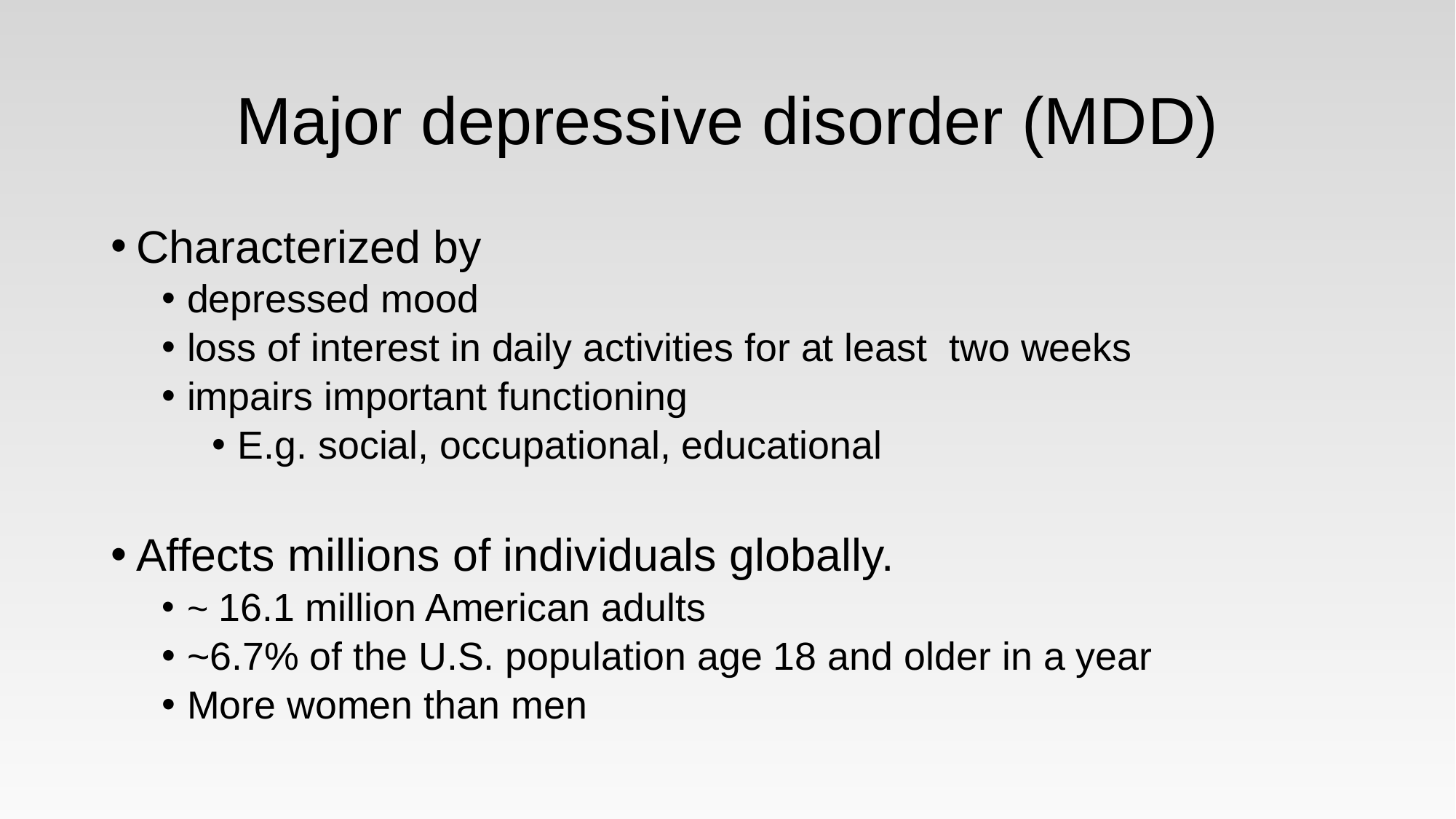

# Major depressive disorder (MDD)
Characterized by
depressed mood
loss of interest in daily activities for at least  two weeks
impairs important functioning
E.g. social, occupational, educational

Affects millions of individuals globally.
~ 16.1 million American adults
~6.7% of the U.S. population age 18 and older in a year
More women than men